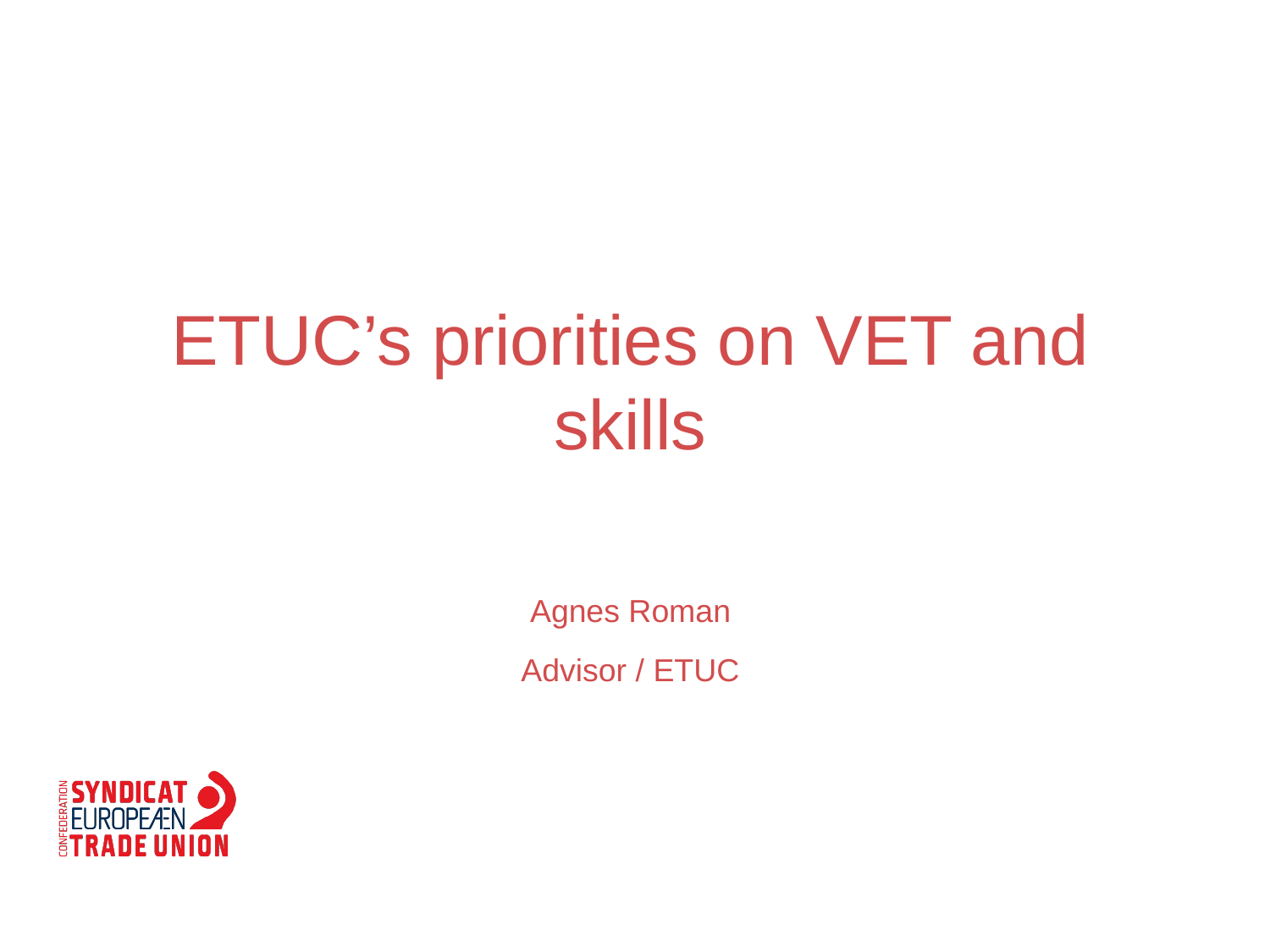

#

ETUC’s priorities on VET and skills

Agnes Roman
Advisor / ETUC